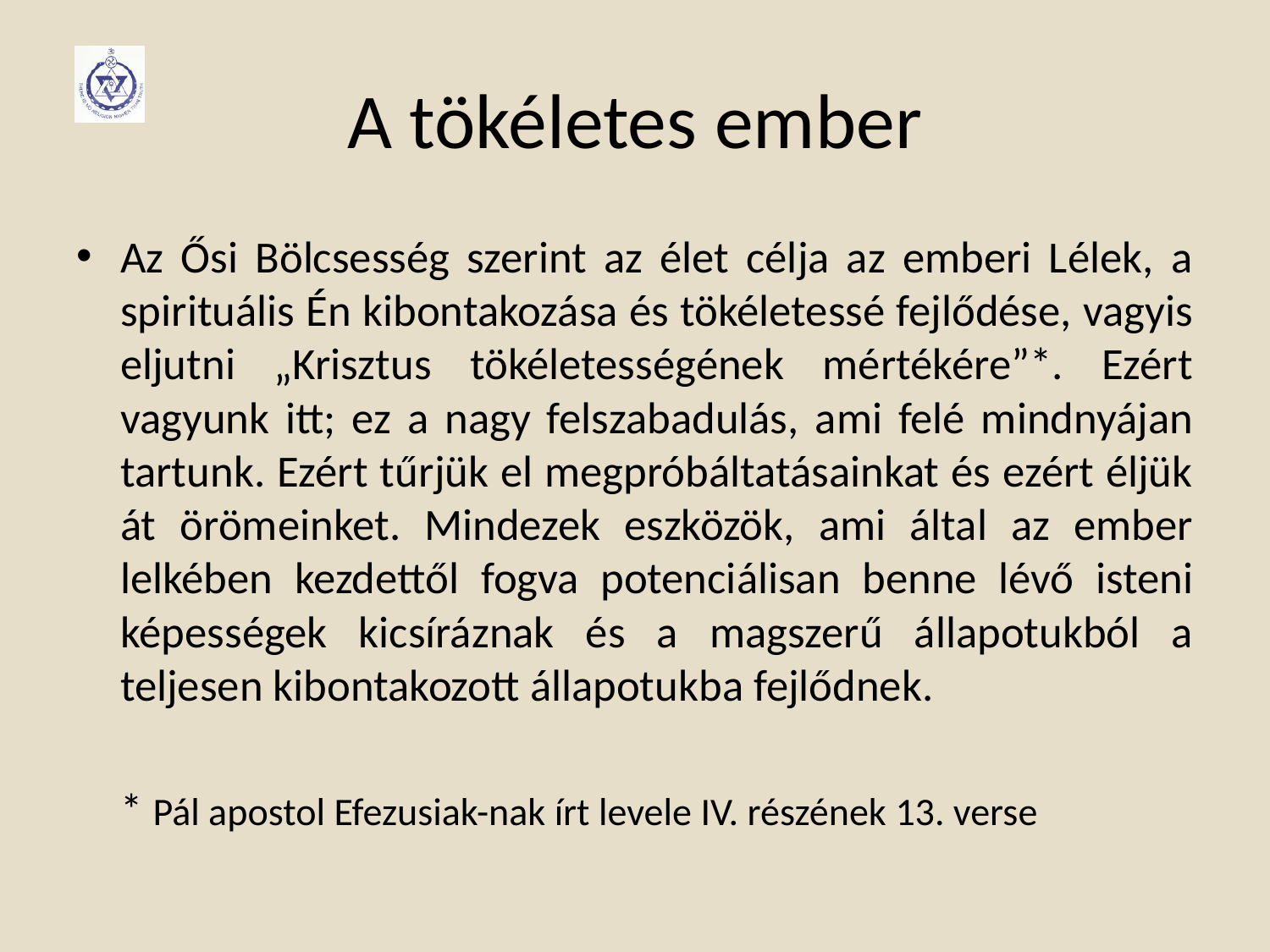

# A tökéletes ember
Az Ősi Bölcsesség szerint az élet célja az emberi Lélek, a spirituális Én kibontakozása és tökéletessé fejlődése, vagyis eljutni „Krisztus tökéletességének mértékére”*. Ezért vagyunk itt; ez a nagy felszabadulás, ami felé mindnyájan tartunk. Ezért tűrjük el megpróbáltatásainkat és ezért éljük át örömeinket. Mindezek eszközök, ami által az ember lelkében kezdettől fogva potenciálisan benne lévő isteni képességek kicsíráznak és a magszerű állapotukból a teljesen kibontakozott állapotukba fejlődnek.

	* Pál apostol Efezusiak-nak írt levele IV. részének 13. verse